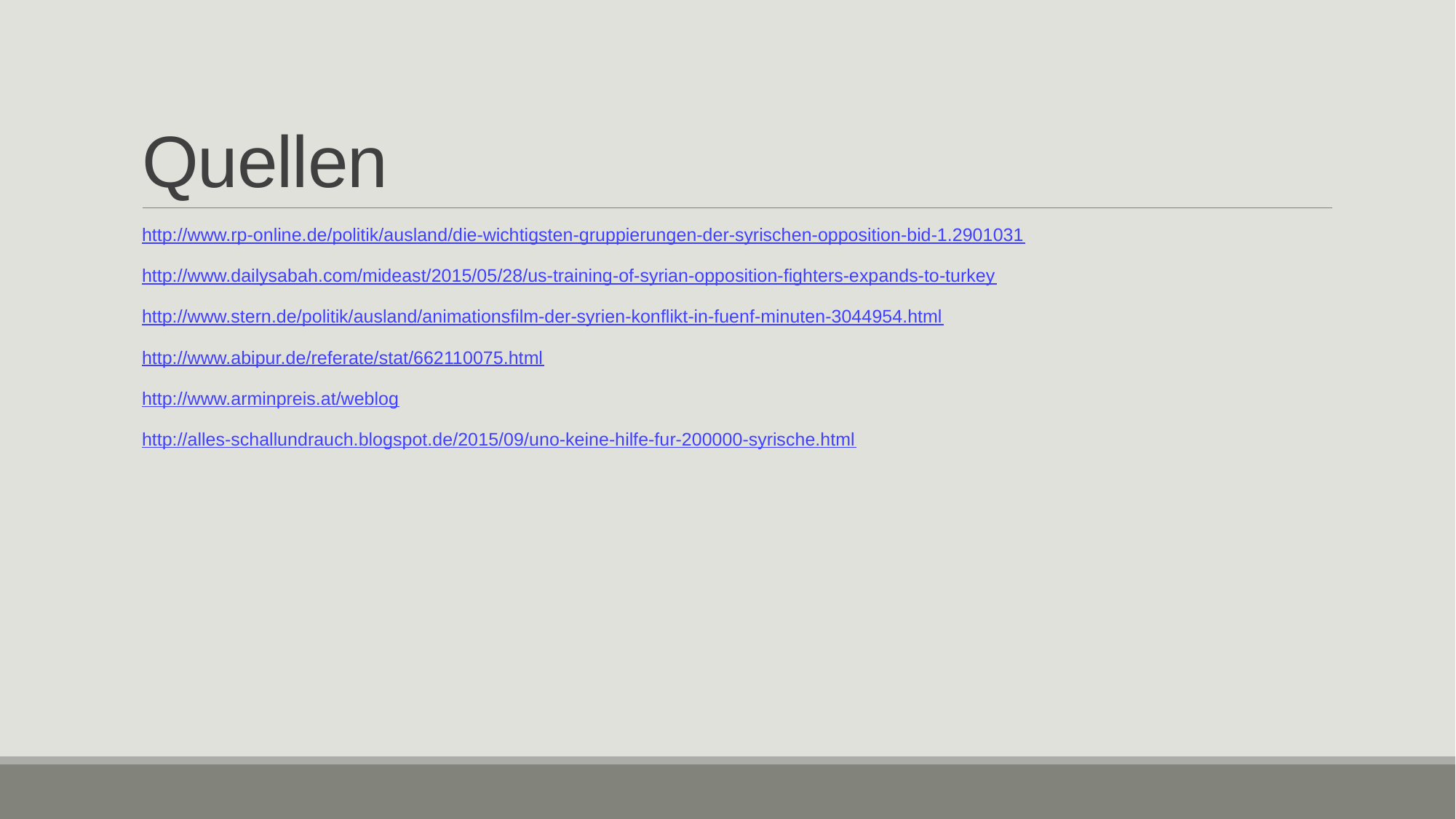

# Quellen
http://www.rp-online.de/politik/ausland/die-wichtigsten-gruppierungen-der-syrischen-opposition-bid-1.2901031
http://www.dailysabah.com/mideast/2015/05/28/us-training-of-syrian-opposition-fighters-expands-to-turkey
http://www.stern.de/politik/ausland/animationsfilm-der-syrien-konflikt-in-fuenf-minuten-3044954.html
http://www.abipur.de/referate/stat/662110075.html
http://www.arminpreis.at/weblog
http://alles-schallundrauch.blogspot.de/2015/09/uno-keine-hilfe-fur-200000-syrische.html